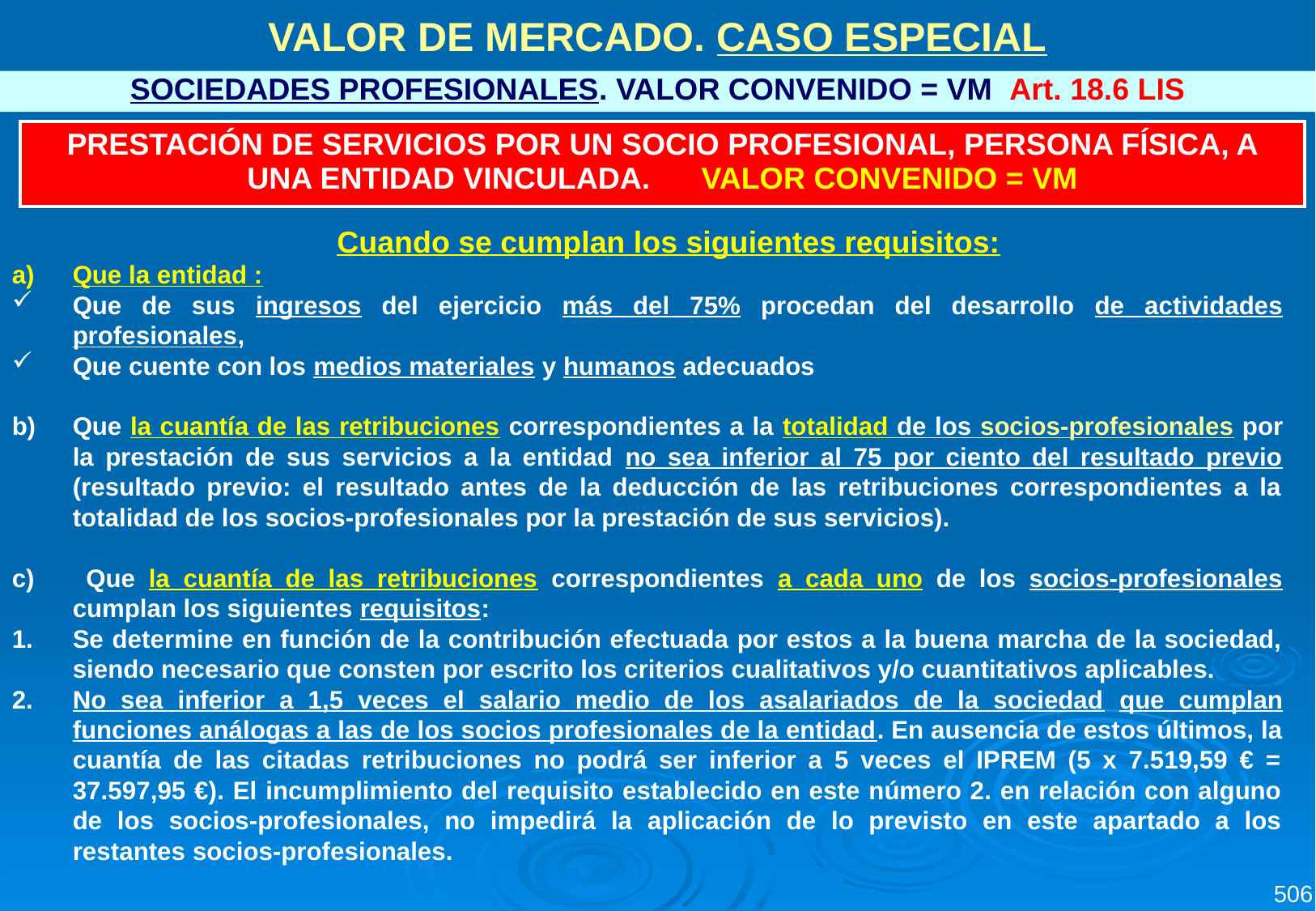

VALOR DE MERCADO. CASO ESPECIAL
SOCIEDADES PROFESIONALES. VALOR CONVENIDO = VM  Art. 18.6 LIS
| PRESTACIÓN DE SERVICIOS POR UN SOCIO PROFESIONAL, PERSONA FÍSICA, A UNA ENTIDAD VINCULADA. VALOR CONVENIDO = VM |
| --- |
      Cuando se cumplan los siguientes requisitos:
Que la entidad :
Que de sus ingresos del ejercicio más del 75% procedan del desarrollo de actividades profesionales,
Que cuente con los medios materiales y humanos adecuados

Que la cuantía de las retribuciones correspondientes a la totalidad de los socios-profesionales por la prestación de sus servicios a la entidad no sea inferior al 75 por ciento del resultado previo (resultado previo: el resultado antes de la deducción de las retribuciones correspondientes a la totalidad de los socios-profesionales por la prestación de sus servicios).

 Que la cuantía de las retribuciones correspondientes a cada uno de los socios-profesionales cumplan los siguientes requisitos:
Se determine en función de la contribución efectuada por estos a la buena marcha de la sociedad, siendo necesario que consten por escrito los criterios cualitativos y/o cuantitativos aplicables.
No sea inferior a 1,5 veces el salario medio de los asalariados de la sociedad que cumplan funciones análogas a las de los socios profesionales de la entidad. En ausencia de estos últimos, la cuantía de las citadas retribuciones no podrá ser inferior a 5 veces el IPREM (5 x 7.519,59 € = 37.597,95 €). El incumplimiento del requisito establecido en este número 2. en relación con alguno de los socios-profesionales, no impedirá la aplicación de lo previsto en este apartado a los restantes socios-profesionales.
506